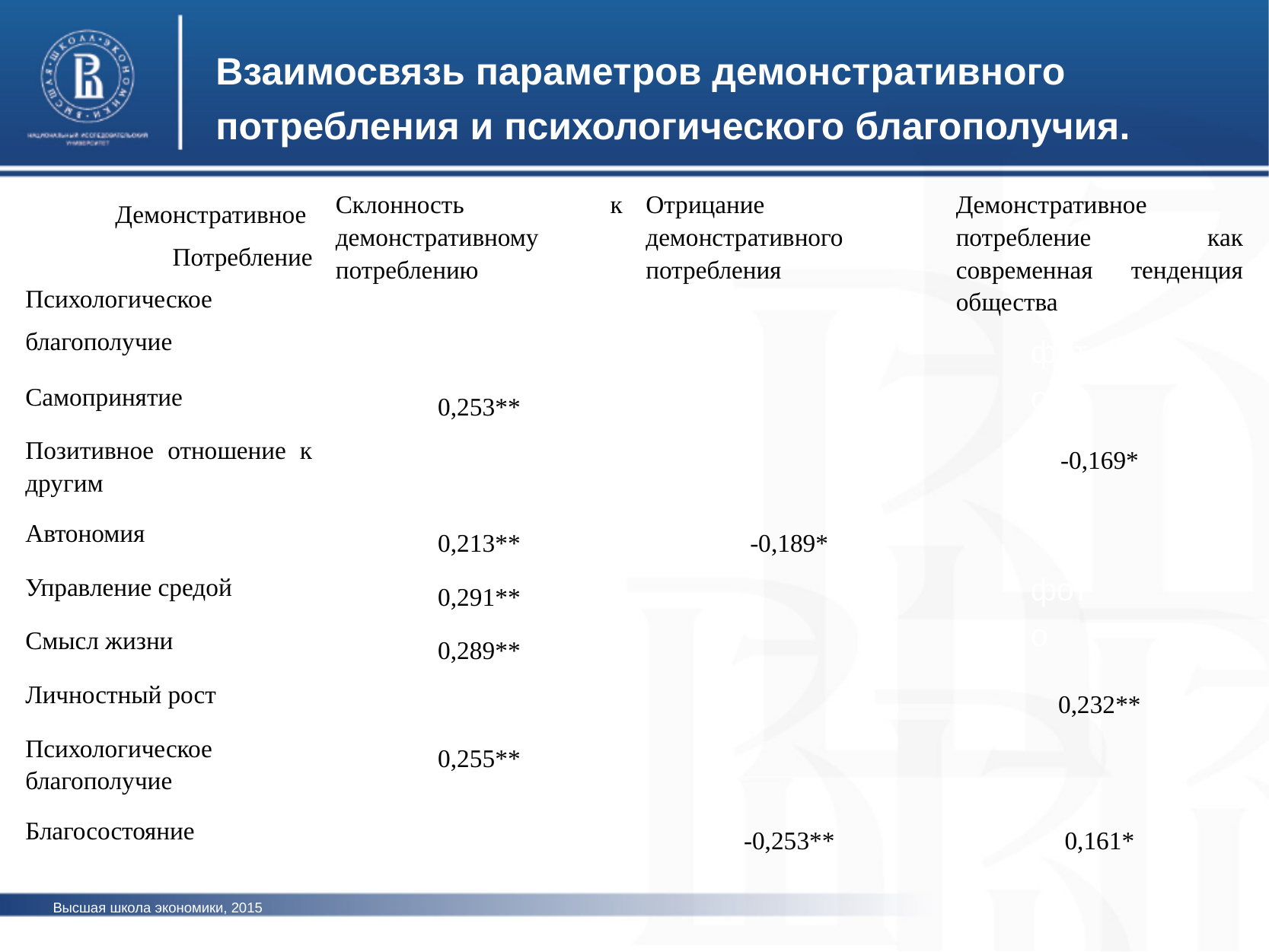

Взаимосвязь параметров демонстративного потребления и психологического благополучия.
| Демонстративное Потребление Психологическое благополучие | Склонность к демонстративному потреблению | Отрицание демонстративного потребления | Демонстративное потребление как современная тенденция общества |
| --- | --- | --- | --- |
| Самопринятие | 0,253\*\* |  |  |
| Позитивное отношение к другим |  |  | -0,169\* |
| Автономия | 0,213\*\* | -0,189\* |  |
| Управление средой | 0,291\*\* |  |  |
| Смысл жизни | 0,289\*\* |  |  |
| Личностный рост |  |  | 0,232\*\* |
| Психологическое благополучие | 0,255\*\* |  |  |
| Благосостояние |  | -0,253\*\* | 0,161\* |

фото
фото
Высшая школа экономики, 2015